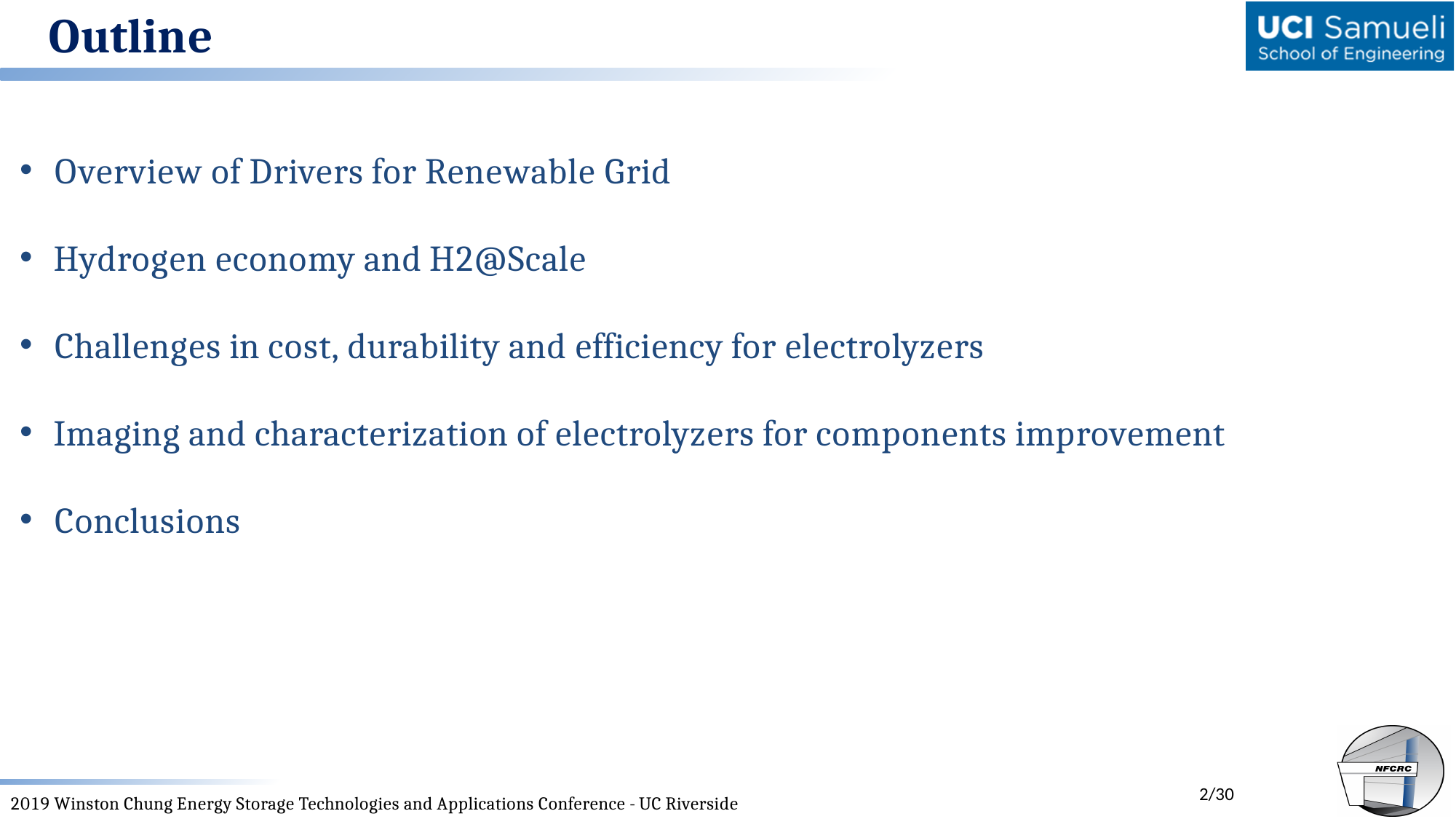

# Outline

Overview of Drivers for Renewable Grid

Hydrogen economy and H2@Scale

Challenges in cost, durability and efficiency for electrolyzers

Imaging and characterization of electrolyzers for components improvement

Conclusions